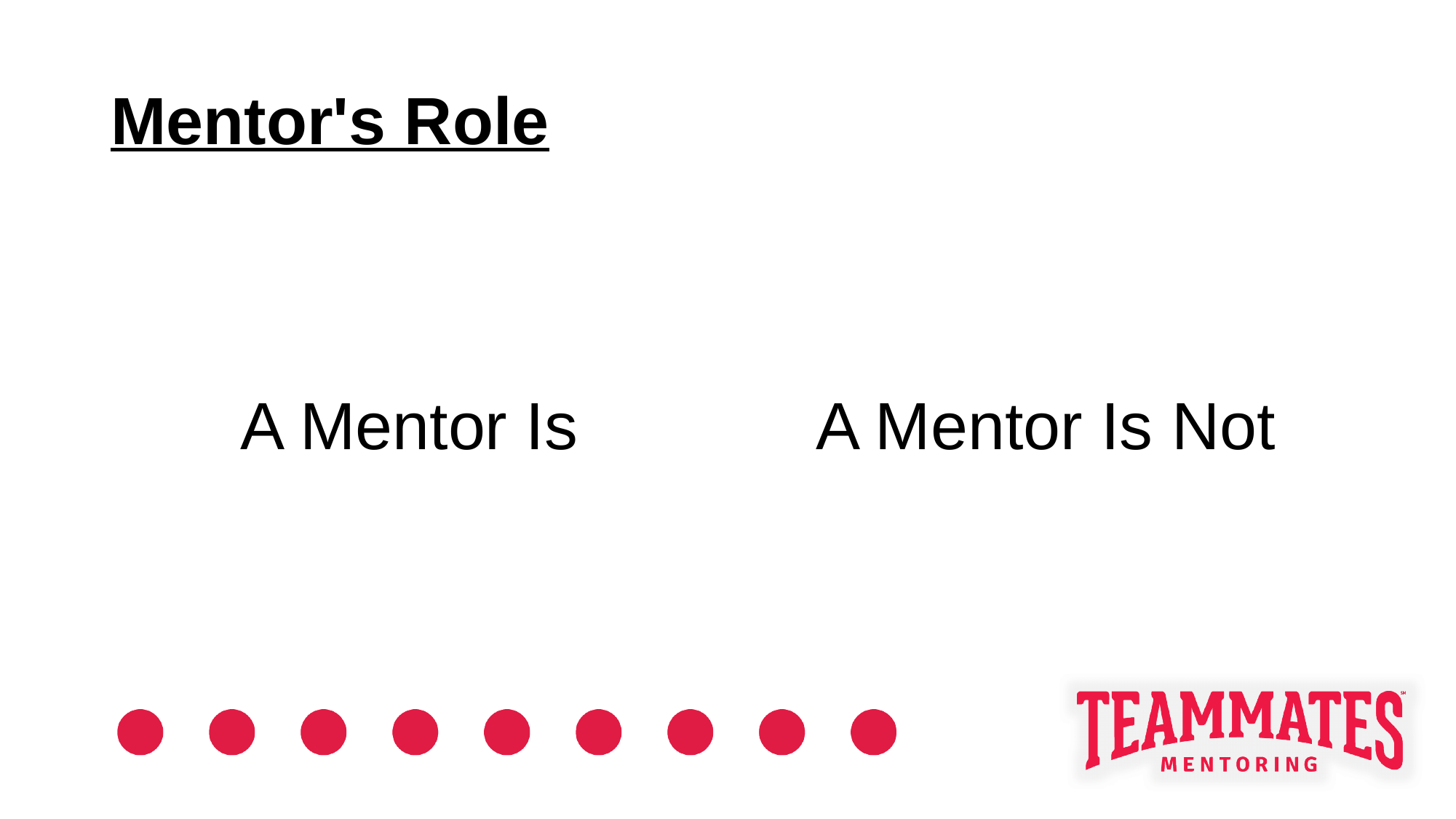

# Mentor's Role

A Mentor Is

A Mentor Is Not